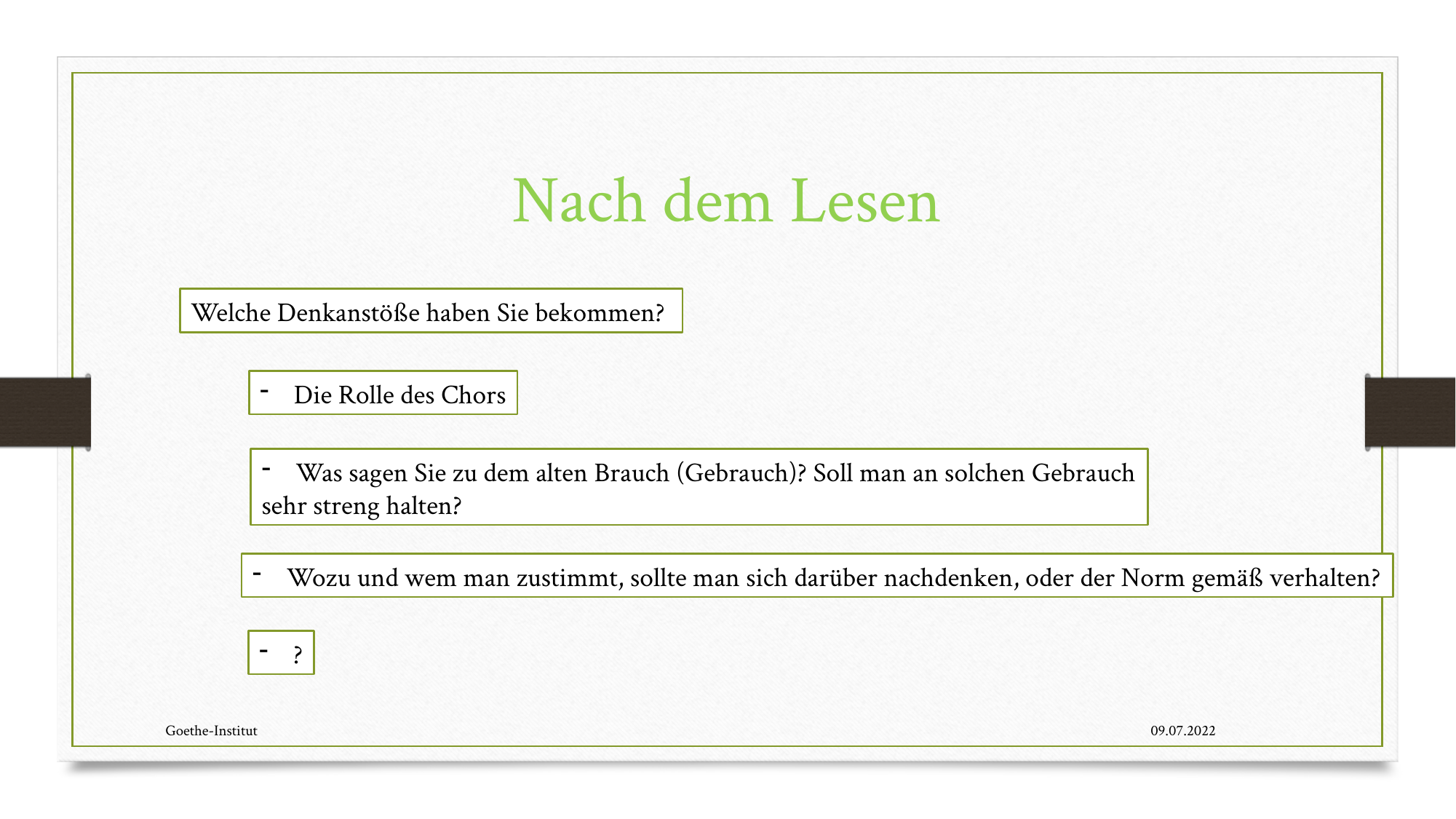

# Nach dem Lesen
Welche Denkanstöße haben Sie bekommen?
Die Rolle des Chors
Was sagen Sie zu dem alten Brauch (Gebrauch)? Soll man an solchen Gebrauch
sehr streng halten?
Wozu und wem man zustimmt, sollte man sich darüber nachdenken, oder der Norm gemäß verhalten?
?
Goethe-Institut
09.07.2022